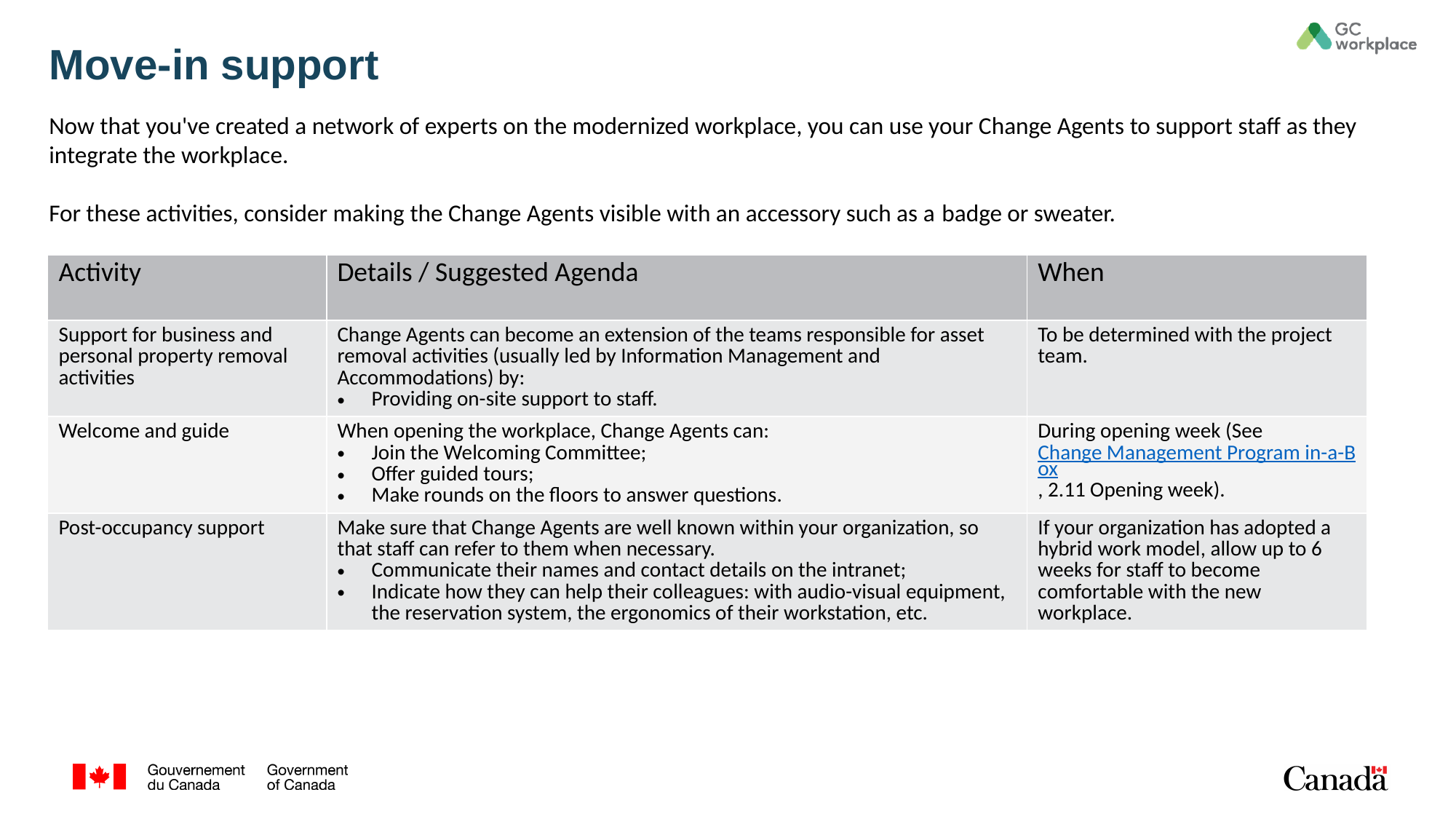

# Move-in support
Now that you've created a network of experts on the modernized workplace, you can use your Change Agents to support staff as they integrate the workplace.

For these activities, consider making the Change Agents visible with an accessory such as a badge or sweater.
| Activity | Details / Suggested Agenda | When |
| --- | --- | --- |
| Support for business and personal property removal activities | Change Agents can become an extension of the teams responsible for asset removal activities (usually led by Information Management and Accommodations) by: Providing on-site support to staff. | To be determined with the project team. |
| Welcome and guide | When opening the workplace, Change Agents can: Join the Welcoming Committee; Offer guided tours; Make rounds on the floors to answer questions. | During opening week (See Change Management Program in-a-Box, 2.11 Opening week). |
| Post-occupancy support | Make sure that Change Agents are well known within your organization, so that staff can refer to them when necessary. Communicate their names and contact details on the intranet; Indicate how they can help their colleagues: with audio-visual equipment, the reservation system, the ergonomics of their workstation, etc. | If your organization has adopted a hybrid work model, allow up to 6 weeks for staff to become comfortable with the new workplace. |